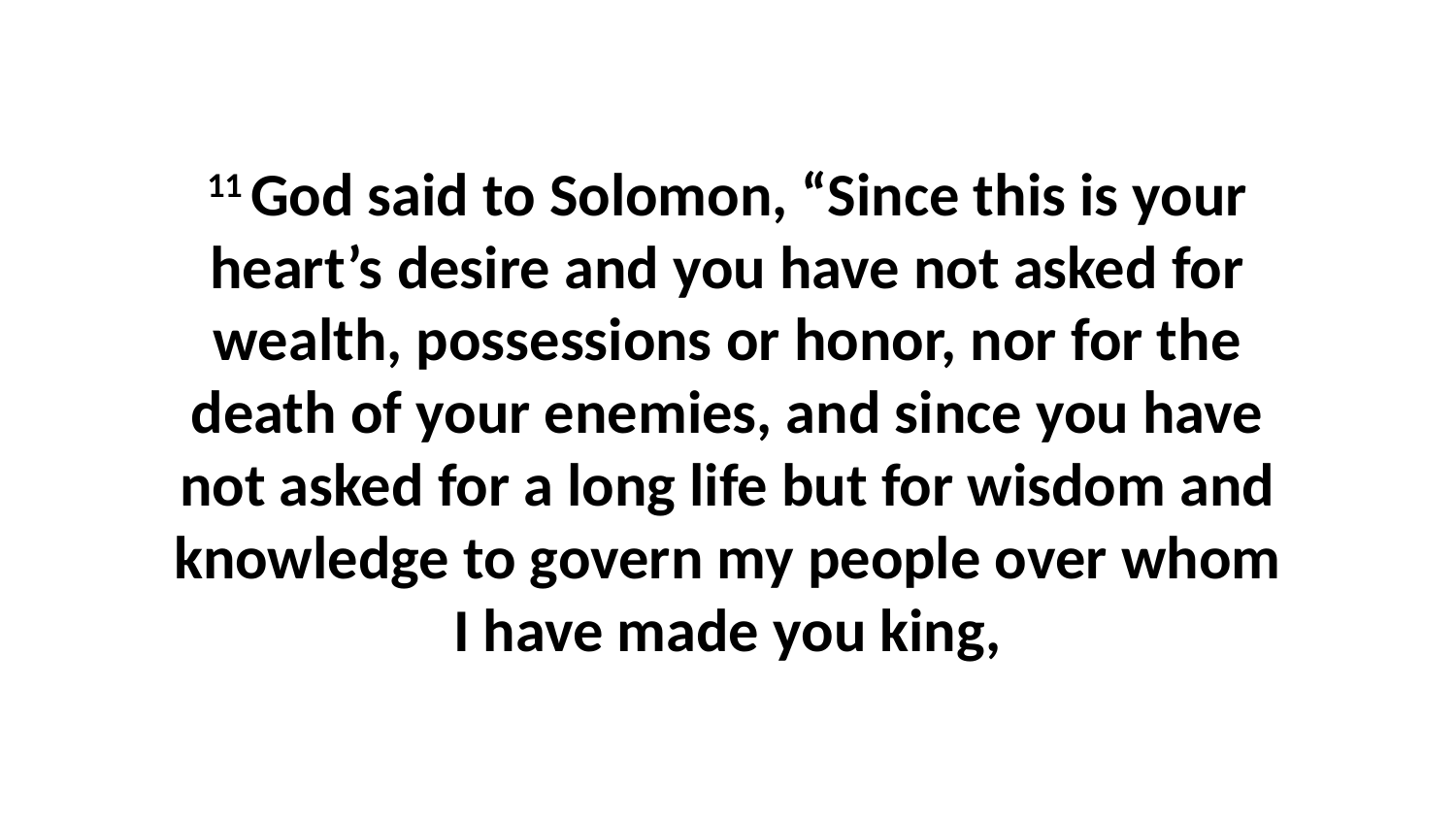

11 God said to Solomon, “Since this is your heart’s desire and you have not asked for wealth, possessions or honor, nor for the death of your enemies, and since you have not asked for a long life but for wisdom and knowledge to govern my people over whom I have made you king,